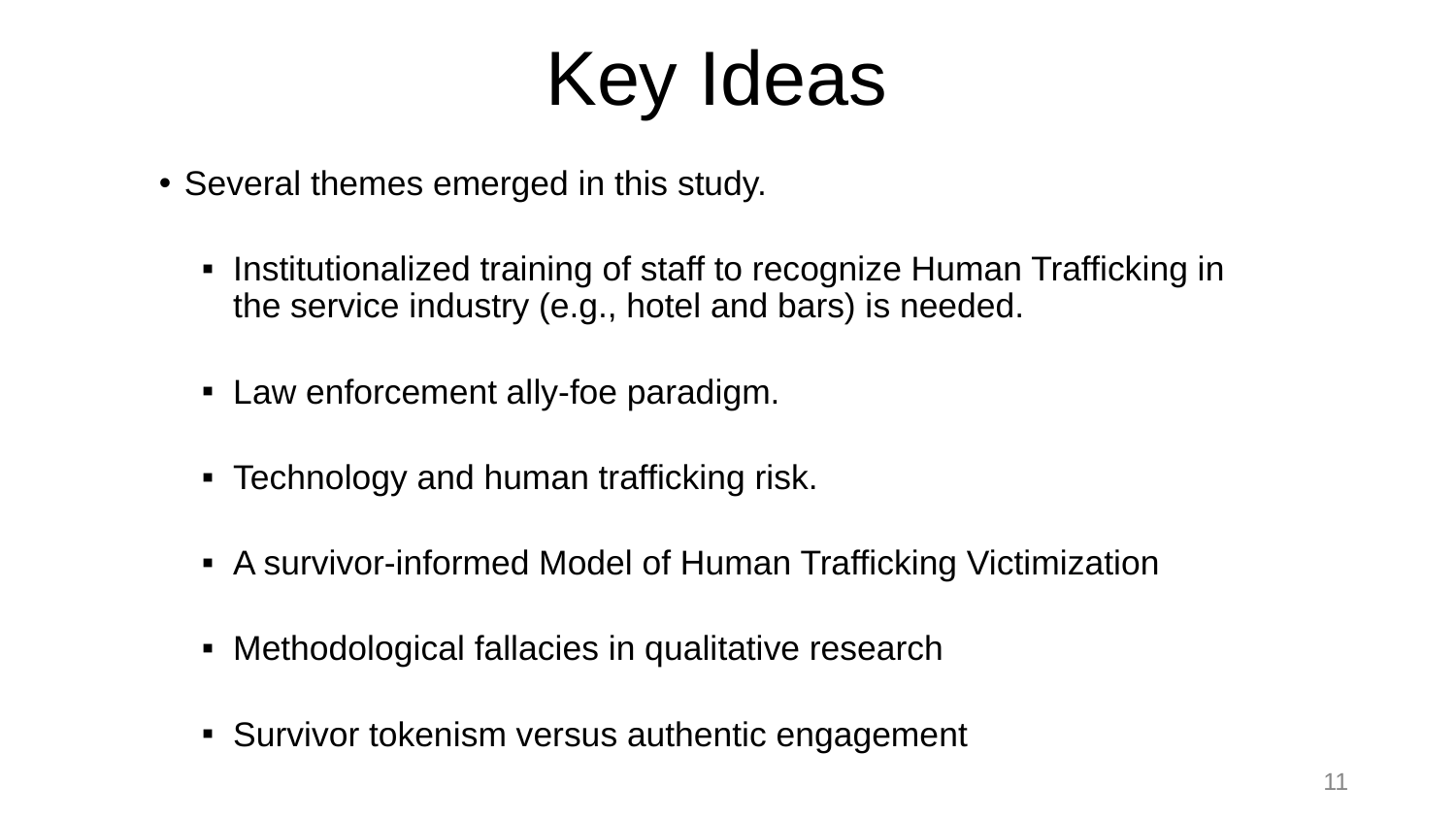

# Key Ideas
Several themes emerged in this study.
Institutionalized training of staff to recognize Human Trafficking in the service industry (e.g., hotel and bars) is needed.
Law enforcement ally-foe paradigm.
Technology and human trafficking risk.
A survivor-informed Model of Human Trafficking Victimization
Methodological fallacies in qualitative research
Survivor tokenism versus authentic engagement
11